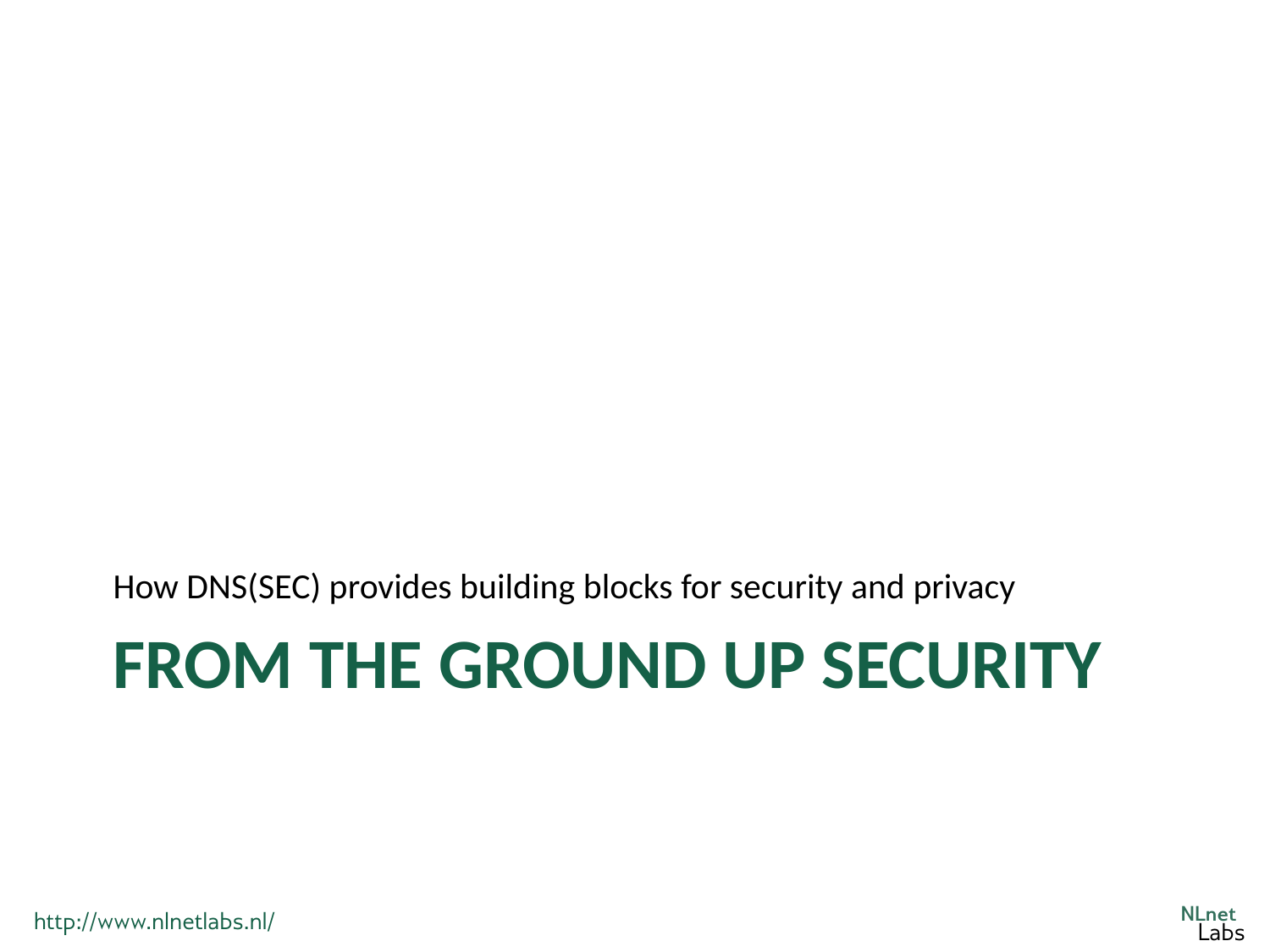

How DNS(SEC) provides building blocks for security and privacy
# From the Ground Up Security